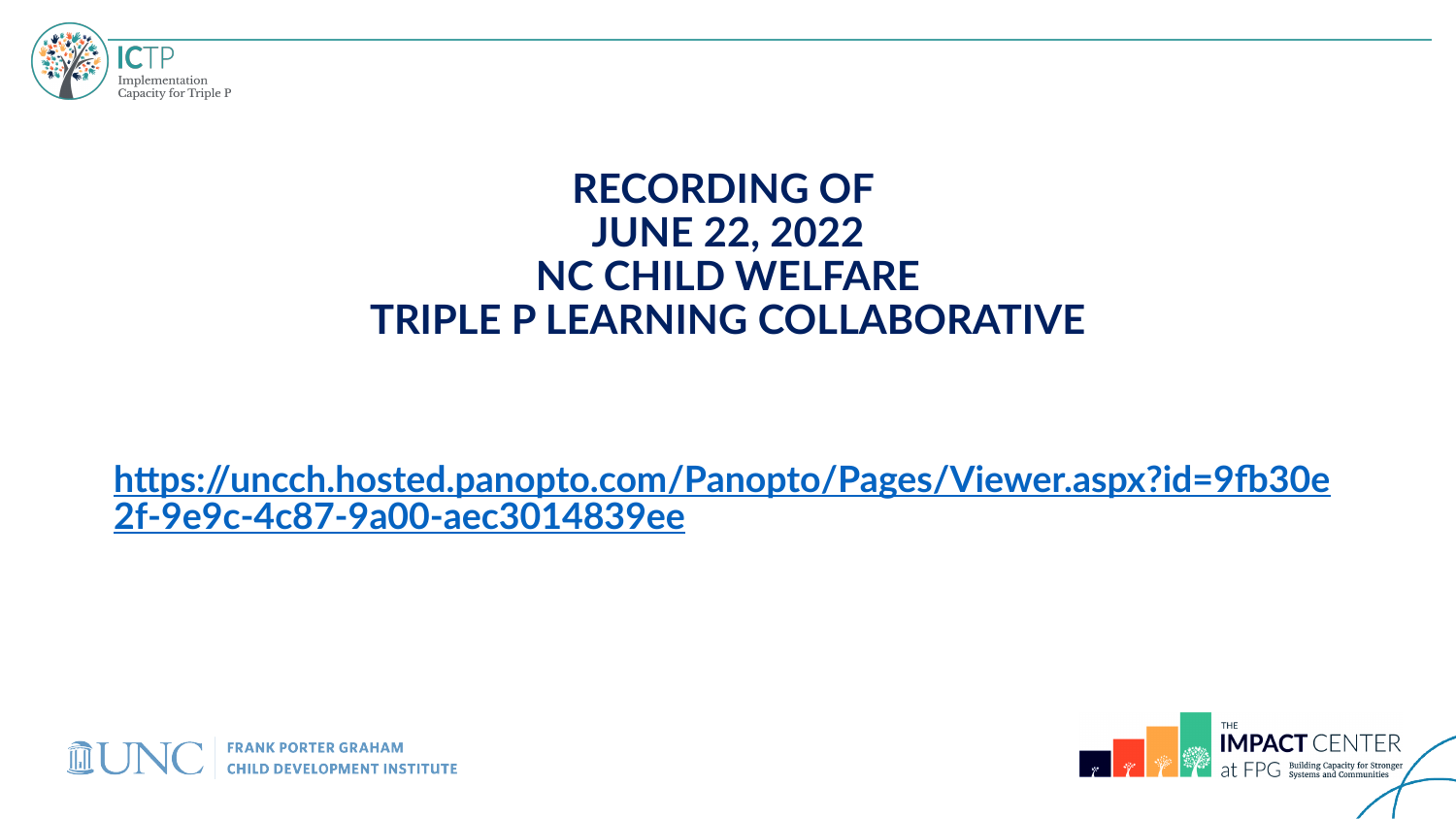

# RECORDING OF JUNE 22, 2022 NC CHILD WELFARE TRIPLE P LEARNING COLLABORATIVE
https://uncch.hosted.panopto.com/Panopto/Pages/Viewer.aspx?id=9fb30e2f-9e9c-4c87-9a00-aec3014839ee